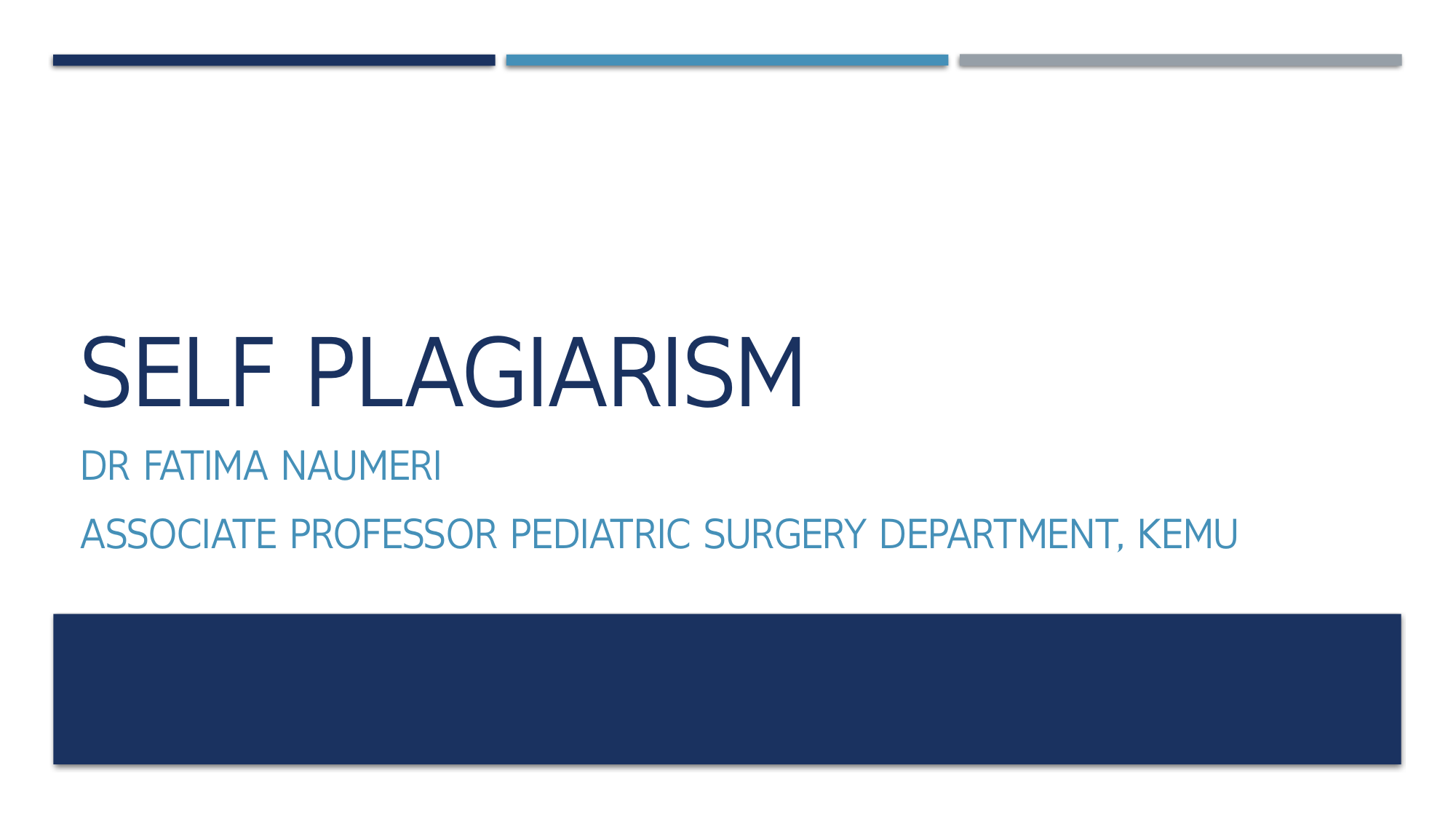

# SELF PLAGIARISM
DR FATIMA NAUMERI
ASSOCIATE PROFESSOR PEDIATRIC SURGERY DEPARTMENT, KEMU